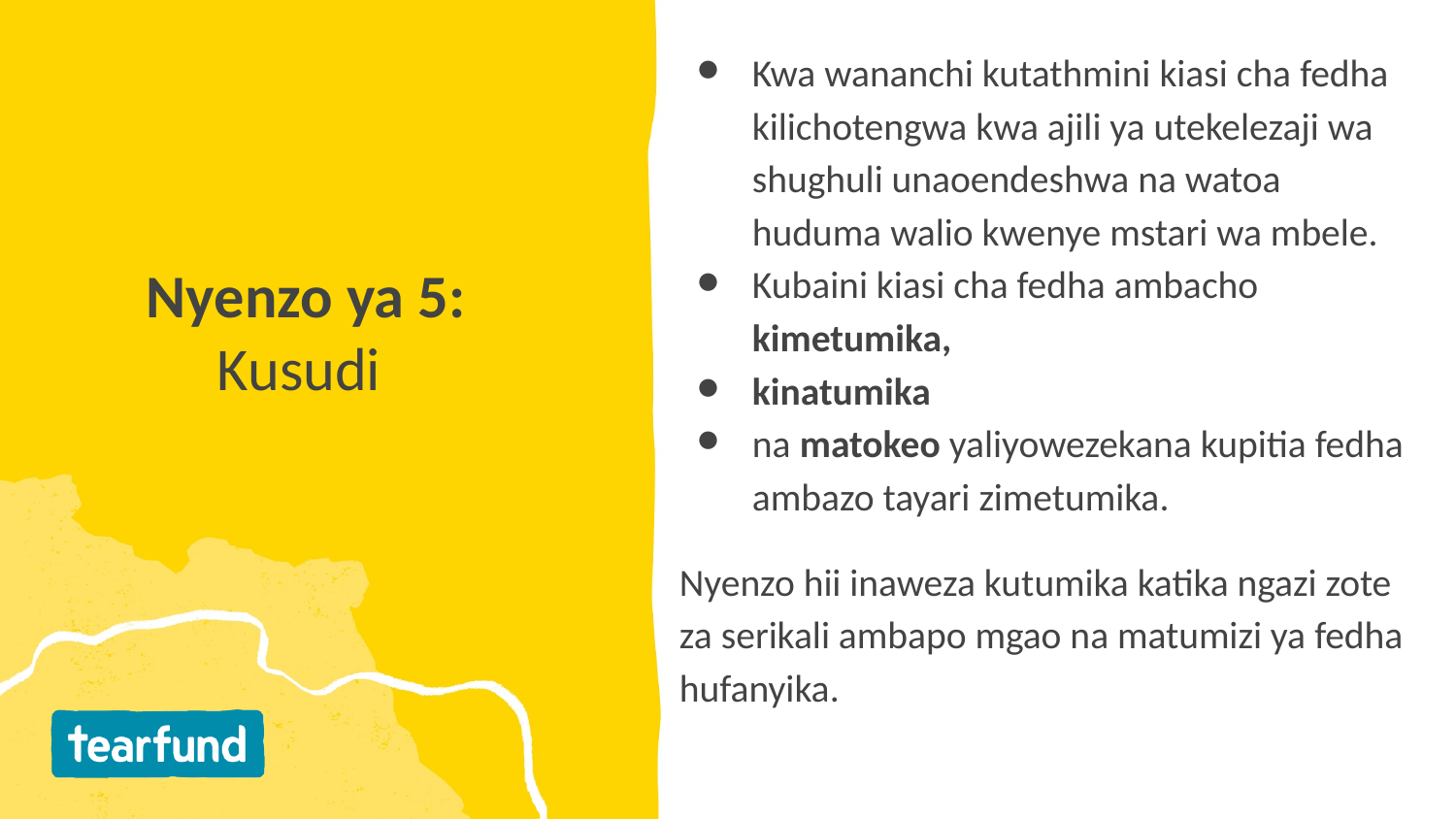

Kwa wananchi kutathmini kiasi cha fedha kilichotengwa kwa ajili ya utekelezaji wa shughuli unaoendeshwa na watoa huduma walio kwenye mstari wa mbele.
Kubaini kiasi cha fedha ambacho kimetumika,
kinatumika
na matokeo yaliyowezekana kupitia fedha ambazo tayari zimetumika.
Nyenzo hii inaweza kutumika katika ngazi zote za serikali ambapo mgao na matumizi ya fedha hufanyika.

# Nyenzo ya 5: Kusudi